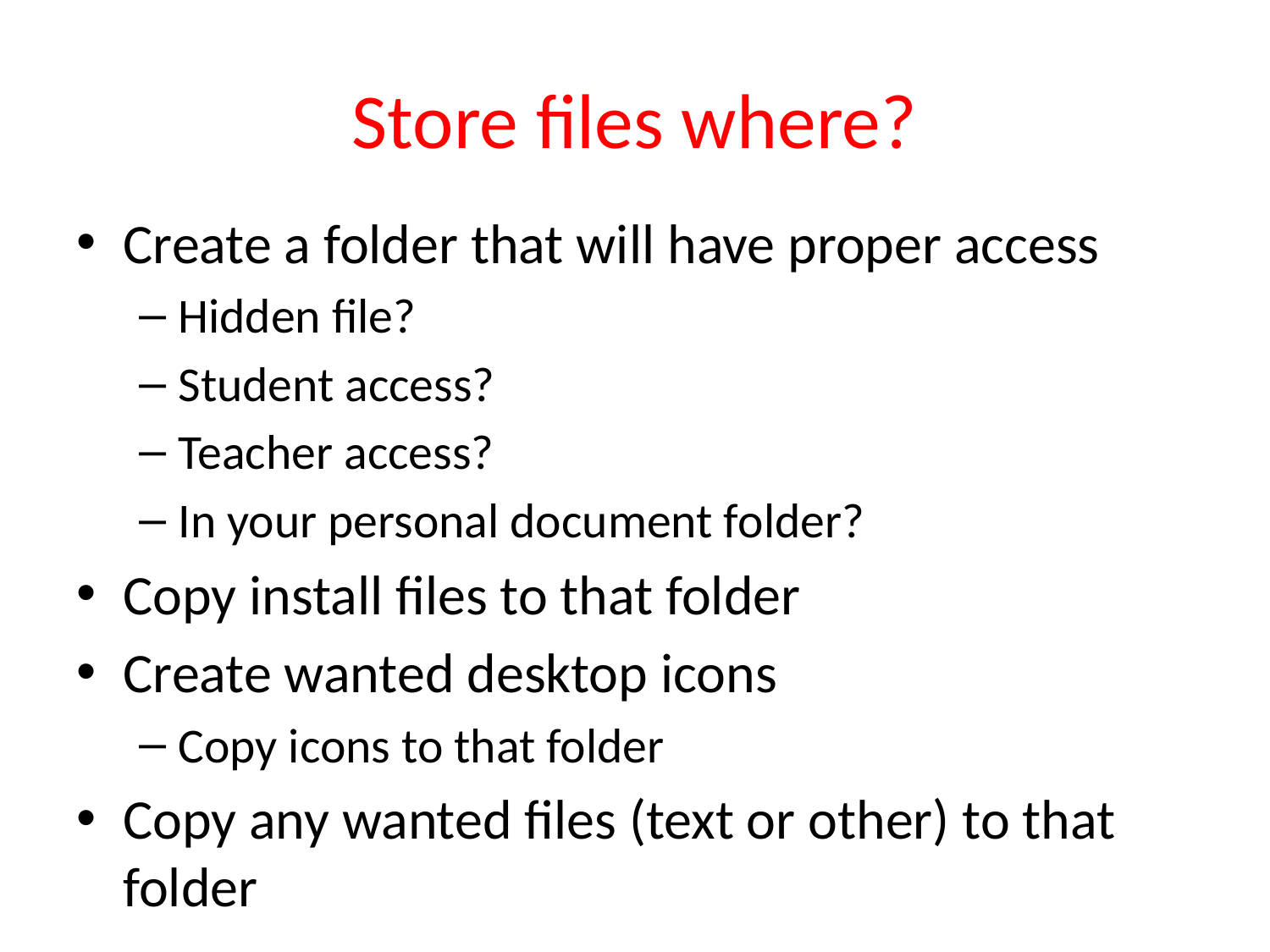

# Store files where?
Create a folder that will have proper access
Hidden file?
Student access?
Teacher access?
In your personal document folder?
Copy install files to that folder
Create wanted desktop icons
Copy icons to that folder
Copy any wanted files (text or other) to that folder